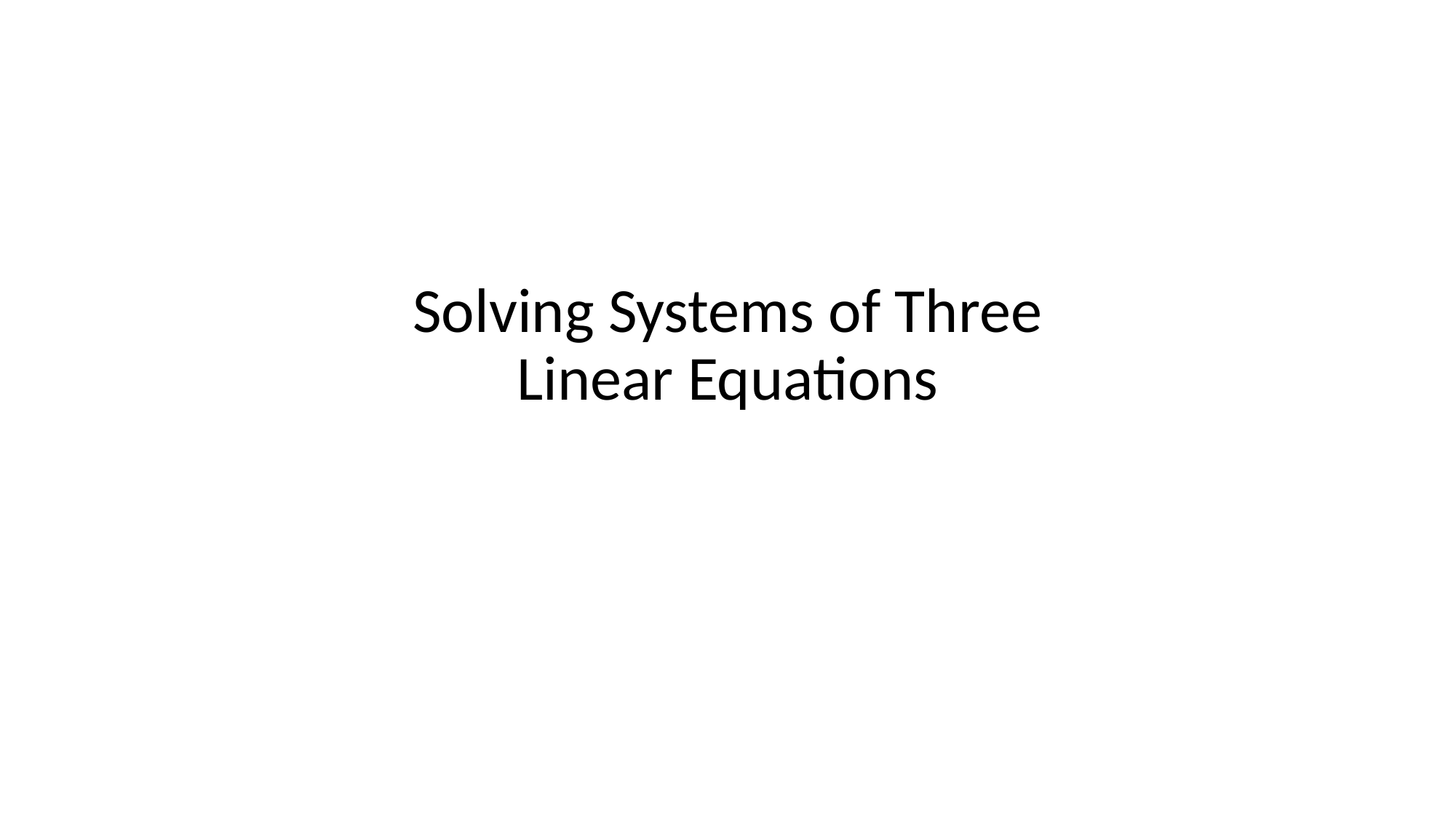

# Solving Systems of Three Linear Equations